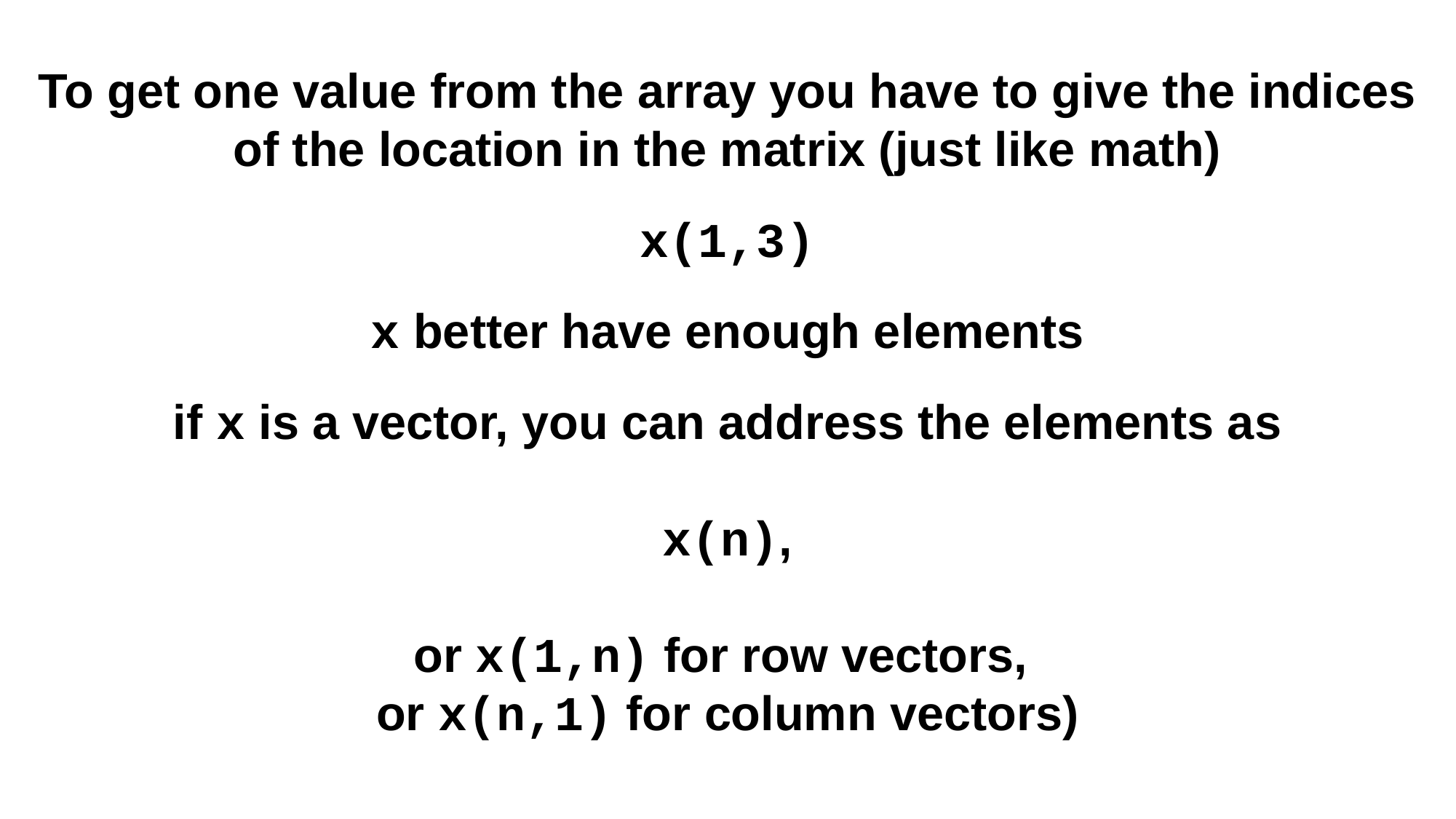

To get one value from the array you have to give the indices of the location in the matrix (just like math)

x(1,3)

x better have enough elements

if x is a vector, you can address the elements as

 x(n),

or x(1,n) for row vectors,
or x(n,1) for column vectors)